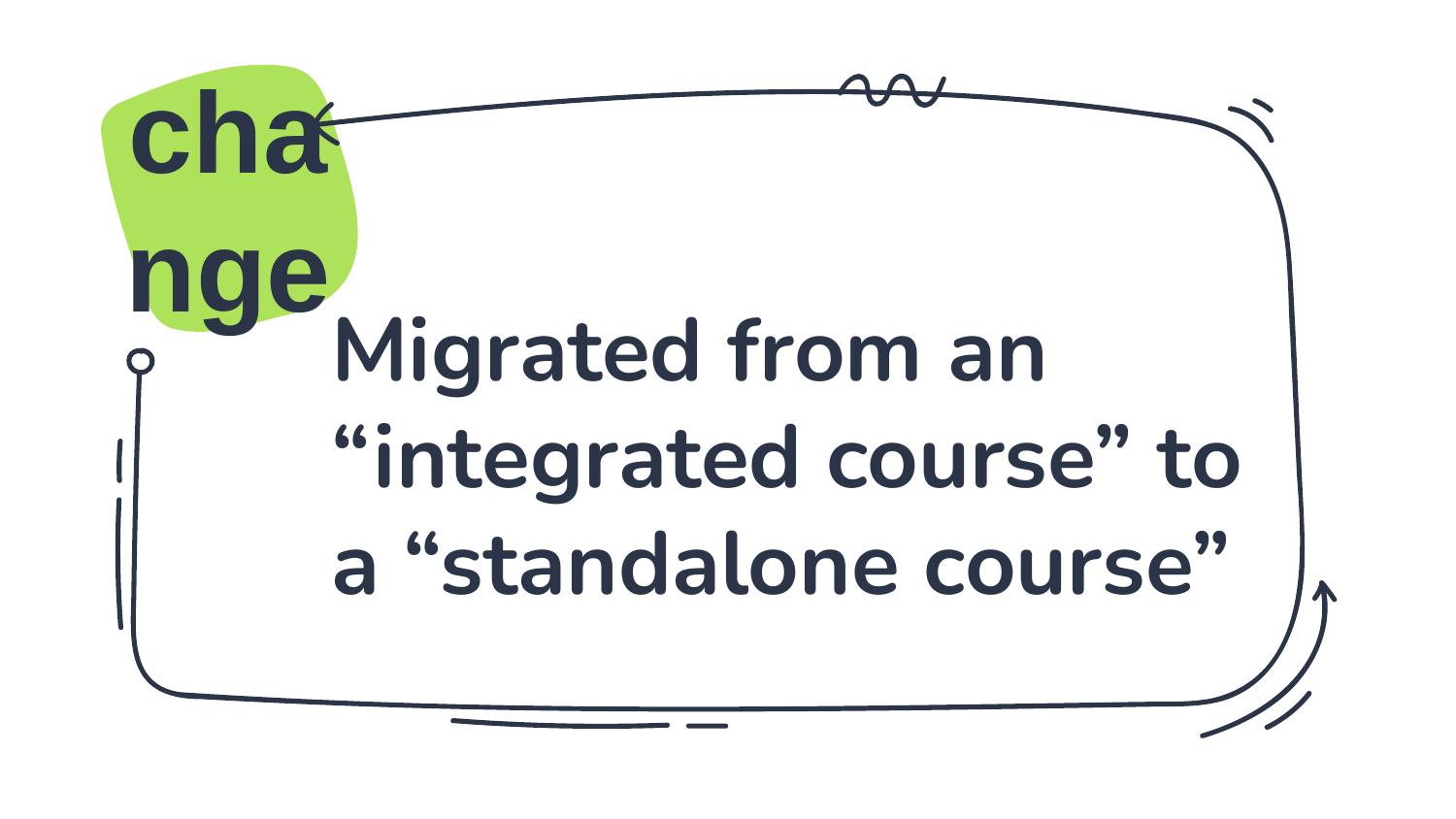

change
Migrated from an “integrated course” to a “standalone course”